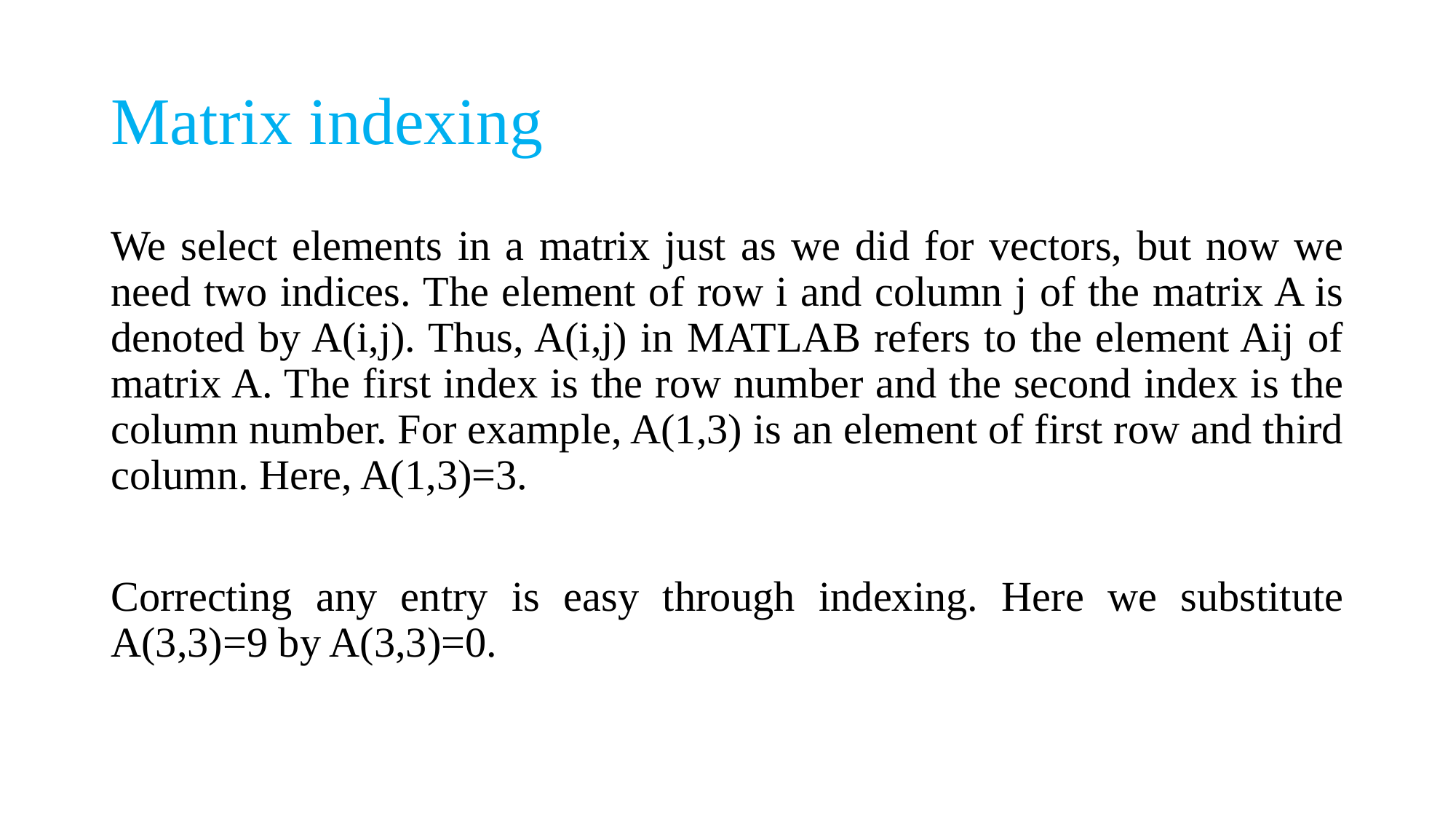

# Matrix indexing
We select elements in a matrix just as we did for vectors, but now we need two indices. The element of row i and column j of the matrix A is denoted by A(i,j). Thus, A(i,j) in MATLAB refers to the element Aij of matrix A. The first index is the row number and the second index is the column number. For example, A(1,3) is an element of first row and third column. Here, A(1,3)=3.

Correcting any entry is easy through indexing. Here we substitute A(3,3)=9 by A(3,3)=0.